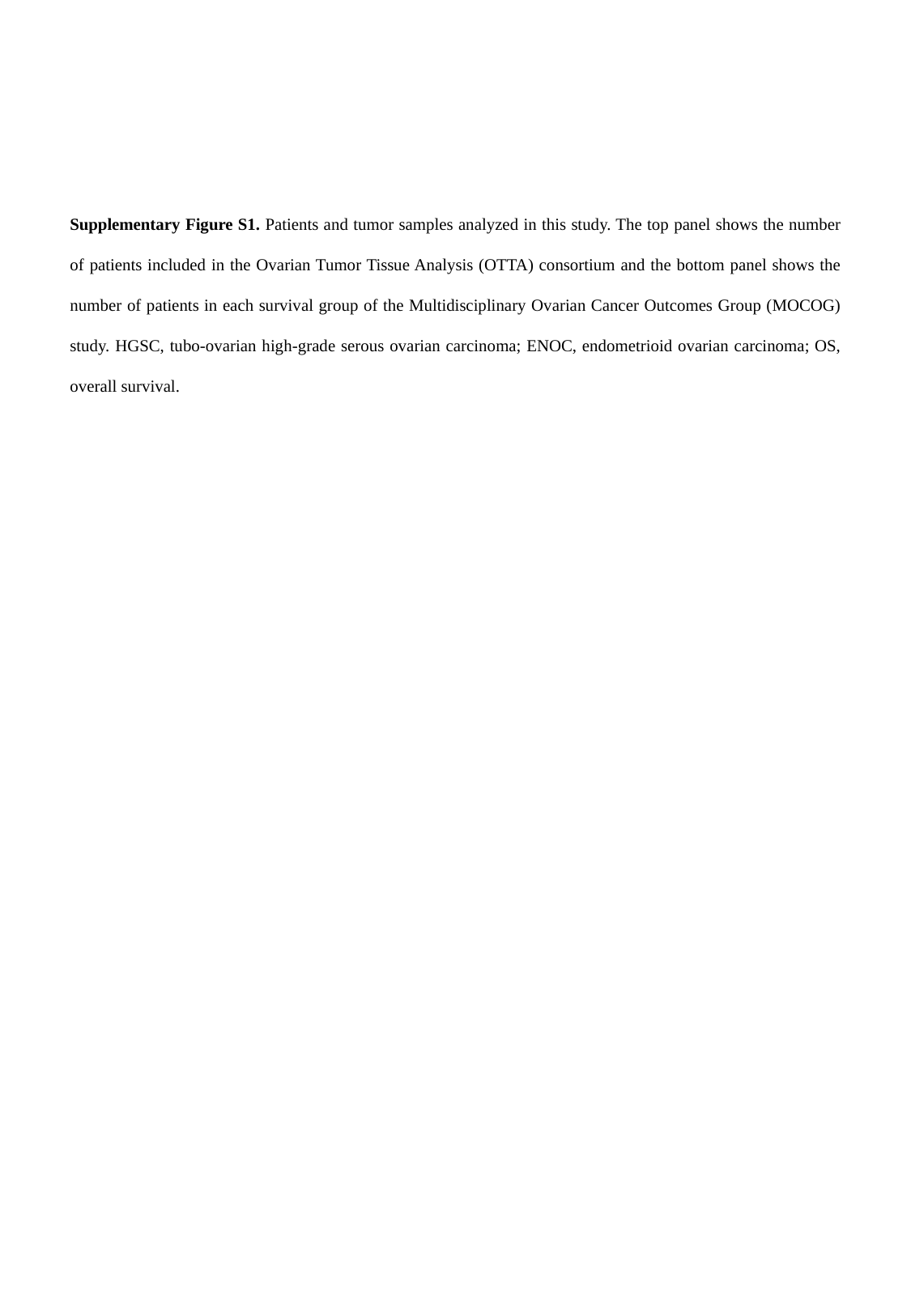

Supplementary Figure S1. Patients and tumor samples analyzed in this study. The top panel shows the number of patients included in the Ovarian Tumor Tissue Analysis (OTTA) consortium and the bottom panel shows the number of patients in each survival group of the Multidisciplinary Ovarian Cancer Outcomes Group (MOCOG) study. HGSC, tubo-ovarian high-grade serous ovarian carcinoma; ENOC, endometrioid ovarian carcinoma; OS, overall survival.